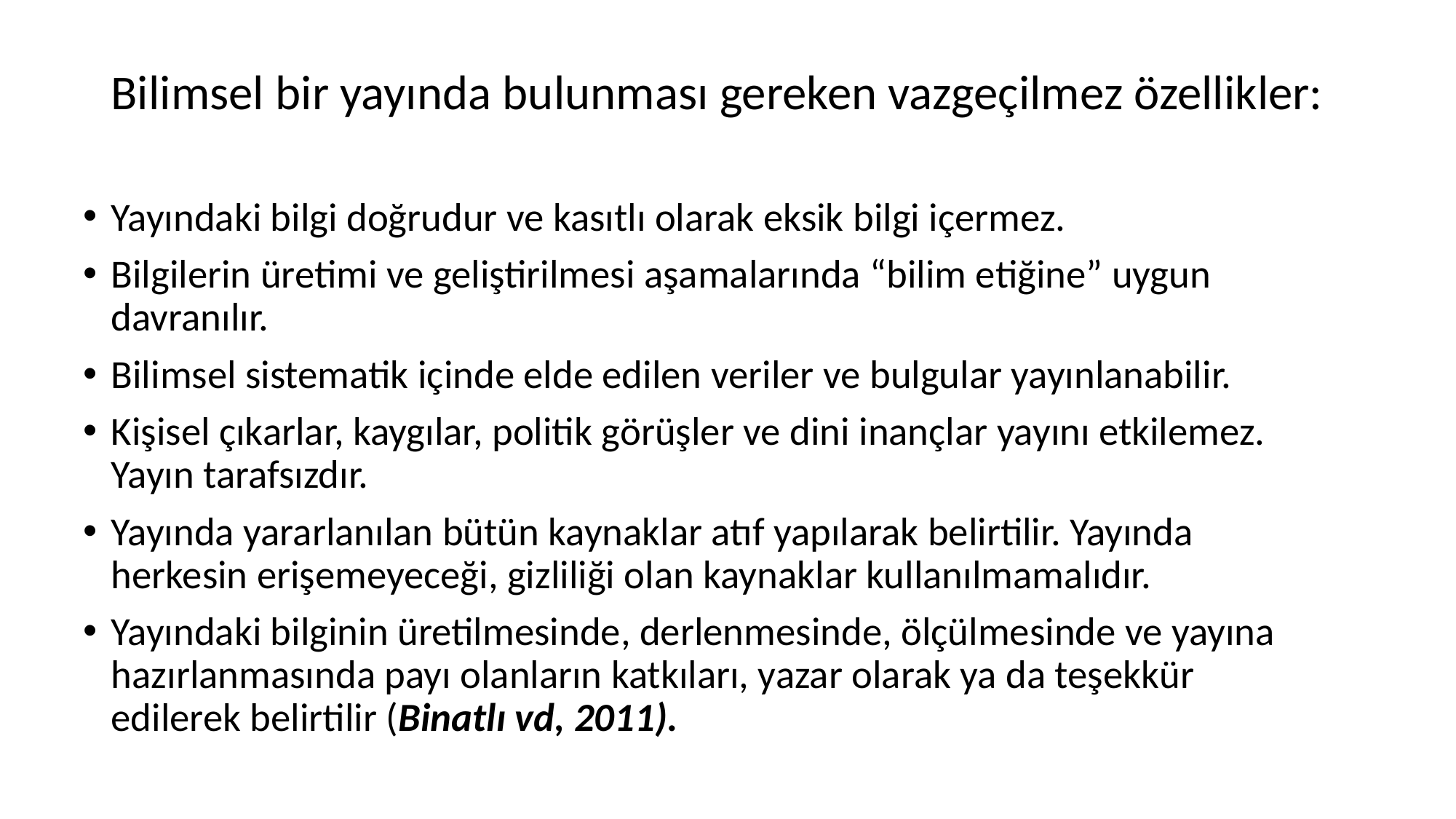

# Bilimsel bir yayında bulunması gereken vazgeçilmez özellikler:
Yayındaki bilgi doğrudur ve kasıtlı olarak eksik bilgi içermez.
Bilgilerin üretimi ve geliştirilmesi aşamalarında “bilim etiğine” uygun davranılır.
Bilimsel sistematik içinde elde edilen veriler ve bulgular yayınlanabilir.
Kişisel çıkarlar, kaygılar, politik görüşler ve dini inançlar yayını etkilemez. Yayın tarafsızdır.
Yayında yararlanılan bütün kaynaklar atıf yapılarak belirtilir. Yayında herkesin erişemeyeceği, gizliliği olan kaynaklar kullanılmamalıdır.
Yayındaki bilginin üretilmesinde, derlenmesinde, ölçülmesinde ve yayına hazırlanmasında payı olanların katkıları, yazar olarak ya da teşekkür edilerek belirtilir (Binatlı vd, 2011).